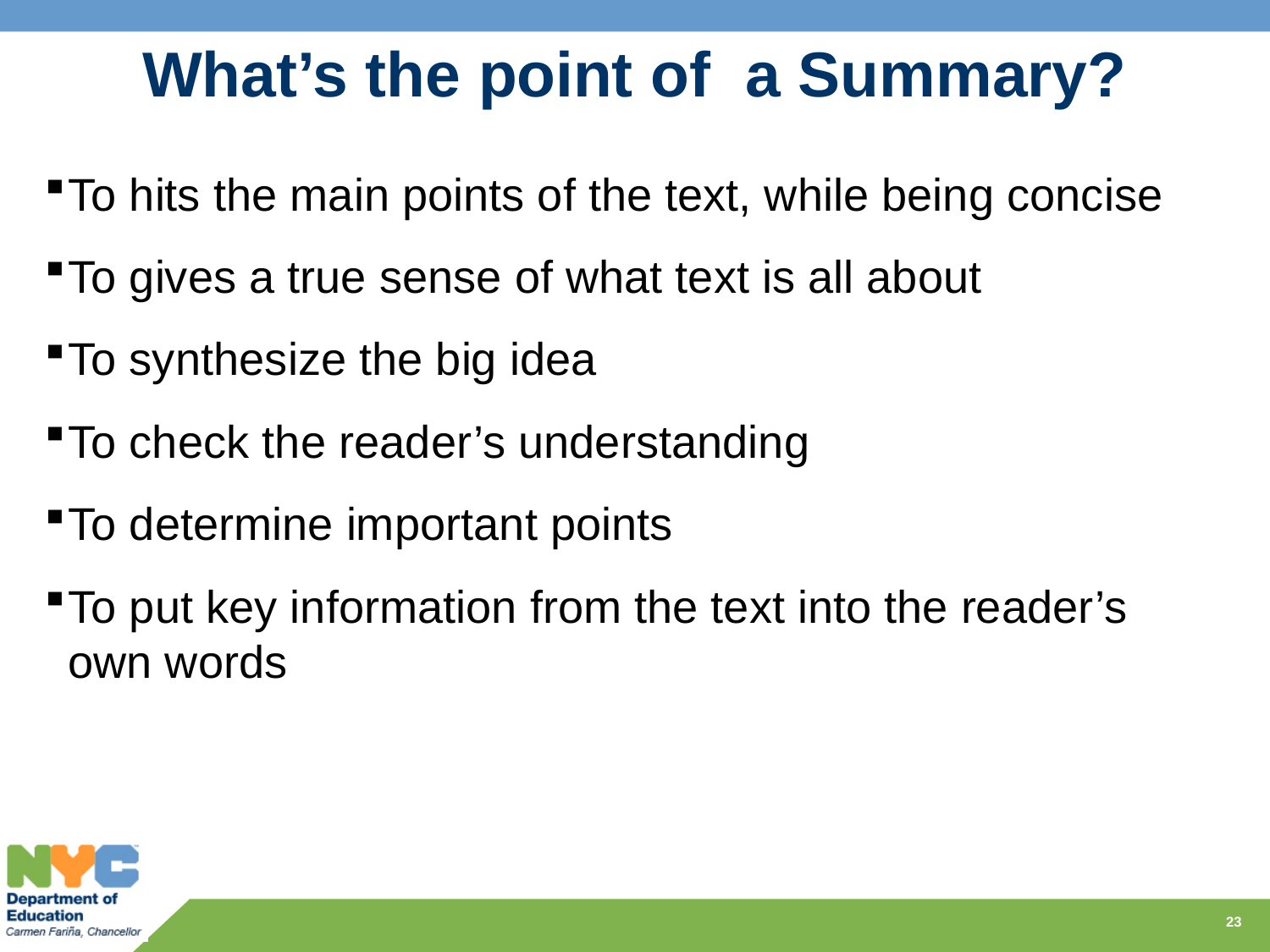

What’s the point of  a Summary?
To hits the main points of the text, while being concise
To gives a true sense of what text is all about
To synthesize the big idea
To check the reader’s understanding
To determine important points
To put key information from the text into the reader’s own words
23